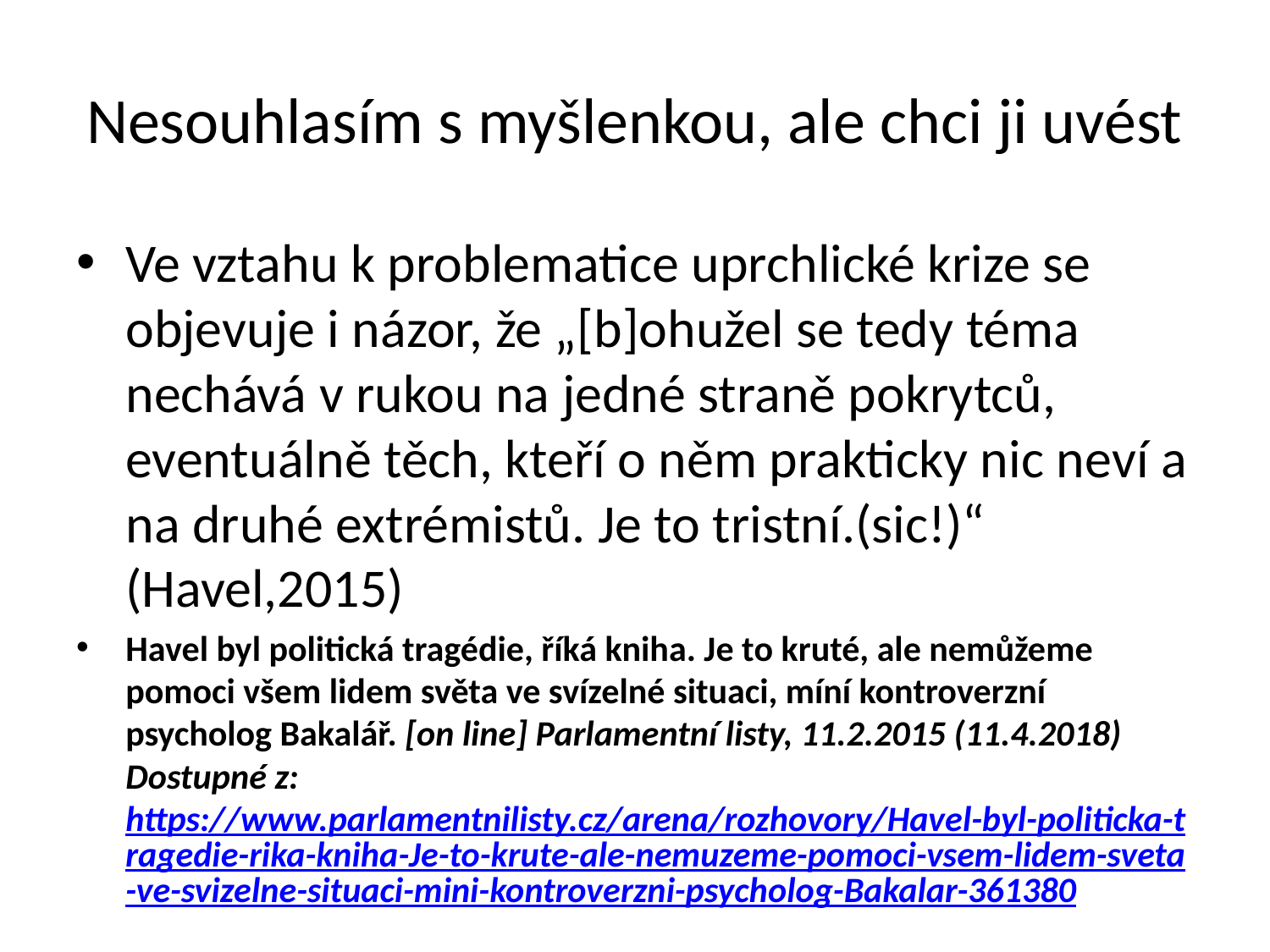

# Nesouhlasím s myšlenkou, ale chci ji uvést
Ve vztahu k problematice uprchlické krize se objevuje i názor, že „[b]ohužel se tedy téma nechává v rukou na jedné straně pokrytců, eventuálně těch, kteří o něm prakticky nic neví a na druhé extrémistů. Je to tristní.(sic!)“ (Havel,2015)
Havel byl politická tragédie, říká kniha. Je to kruté, ale nemůžeme pomoci všem lidem světa ve svízelné situaci, míní kontroverzní psycholog Bakalář. [on line] Parlamentní listy, 11.2.2015 (11.4.2018) Dostupné z: https://www.parlamentnilisty.cz/arena/rozhovory/Havel-byl-politicka-tragedie-rika-kniha-Je-to-krute-ale-nemuzeme-pomoci-vsem-lidem-sveta-ve-svizelne-situaci-mini-kontroverzni-psycholog-Bakalar-361380